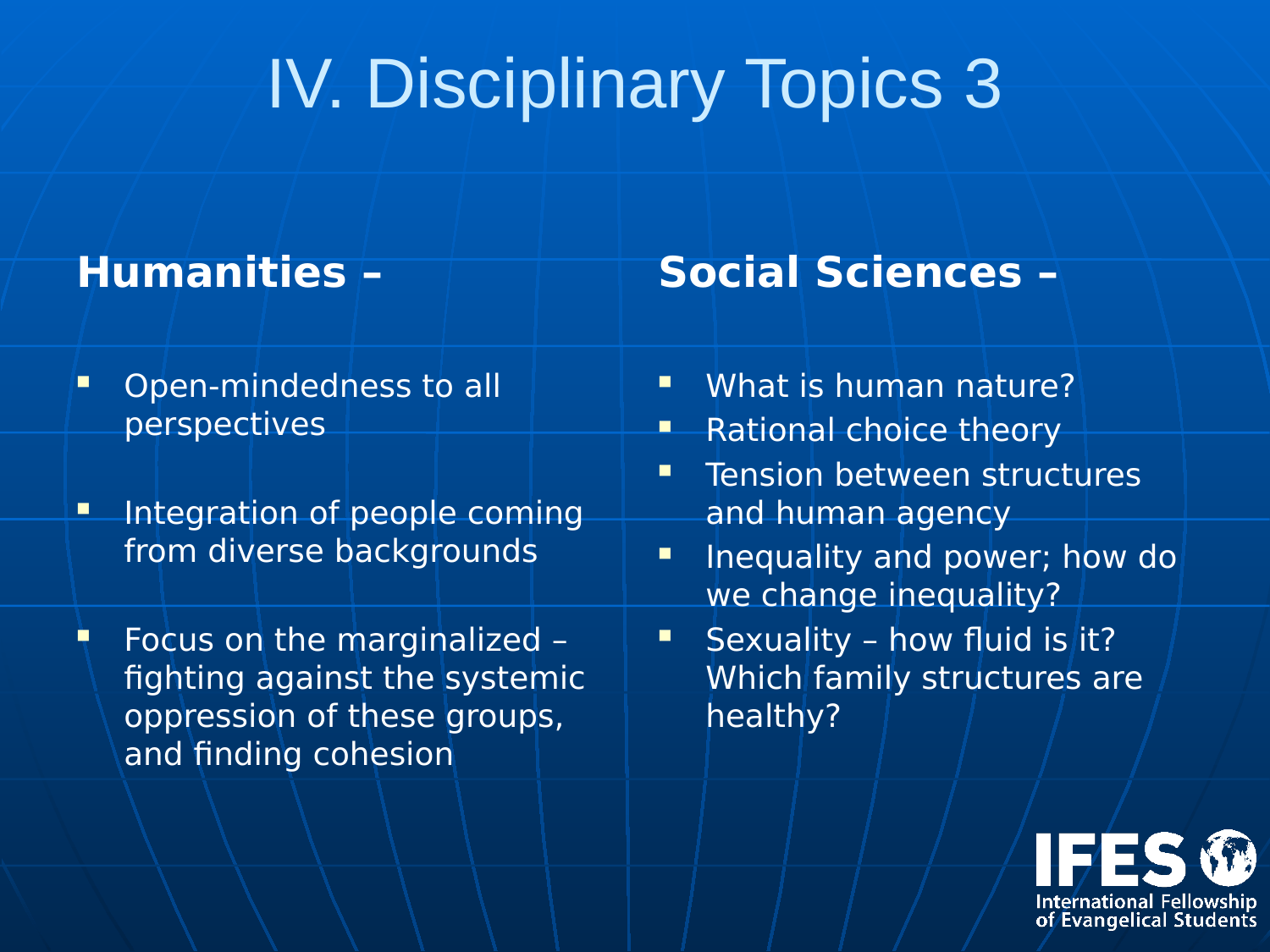

# IV. Disciplinary Topics 3
Humanities –
Social Sciences –

Open-mindedness to all perspectives

Integration of people coming from diverse backgrounds

Focus on the marginalized – fighting against the systemic oppression of these groups, and finding cohesion

What is human nature?
Rational choice theory
Tension between structures and human agency
Inequality and power; how do we change inequality?
Sexuality – how fluid is it? Which family structures are healthy?